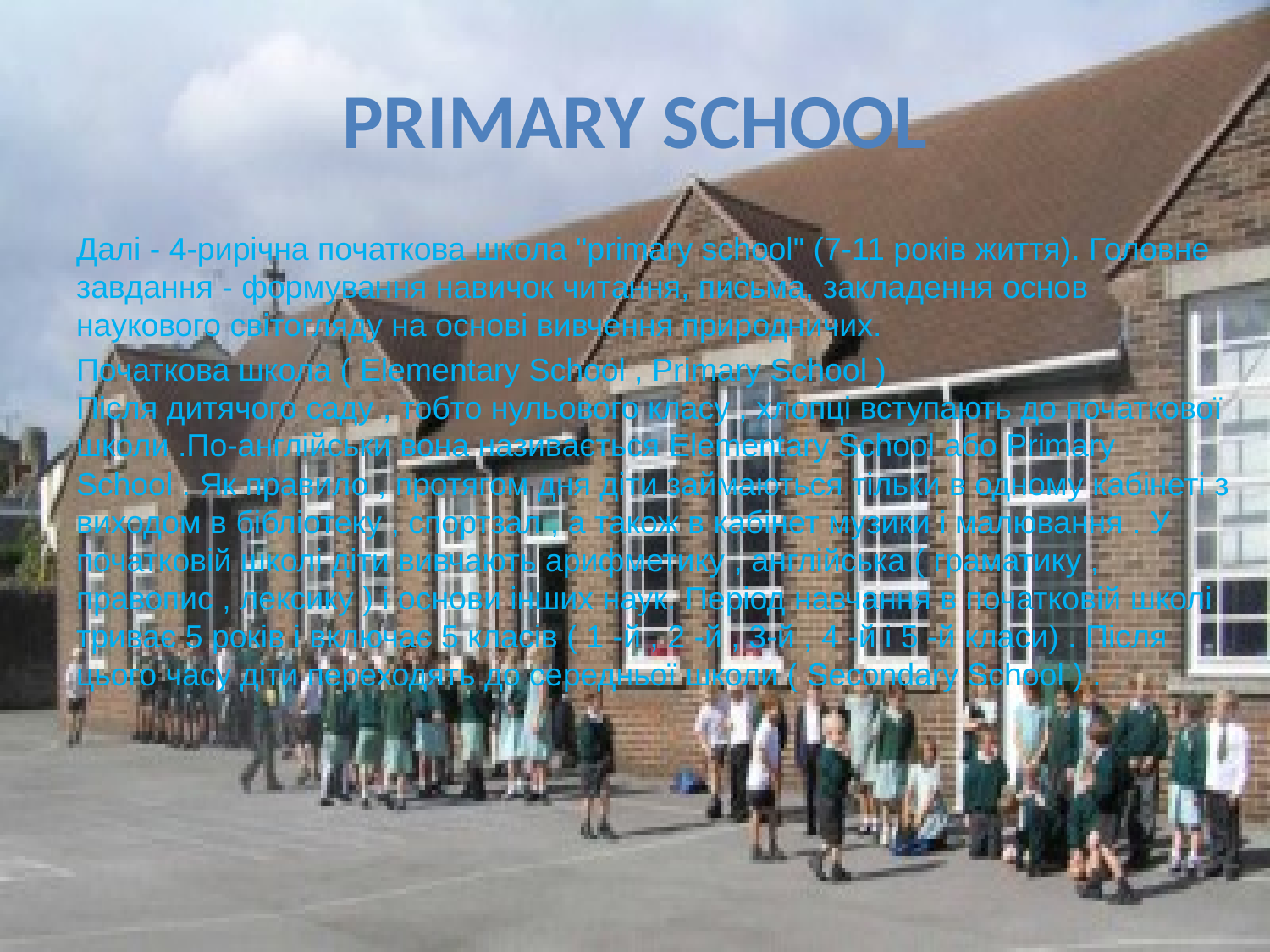

# primary school
Далі - 4-рирічна початкова школа "primary school" (7-11 років життя). Головне завдання - формування навичок читання, письма, закладення основ наукового світогляду на основі вивчення природничих.
Початкова школа ( Elementary School , Primary School )
Після дитячого саду , тобто нульового класу , хлопці вступають до початкової школи .По-англійськи вона називається Elementary School або Primary School . Як правило , протягом дня діти займаються тільки в одному кабінеті з виходом в бібліотеку , спортзал , а також в кабінет музики і малювання . У початковій школі діти вивчають арифметику , англійська ( граматику , правопис , лексику ) і основи інших наук. Період навчання в початковій школі триває 5 років і включає 5 класів ( 1 -й , 2 -й , 3-й , 4 -й і 5 -й класи) . Після цього часу діти переходять до середньої школи ( Secondary School ) .